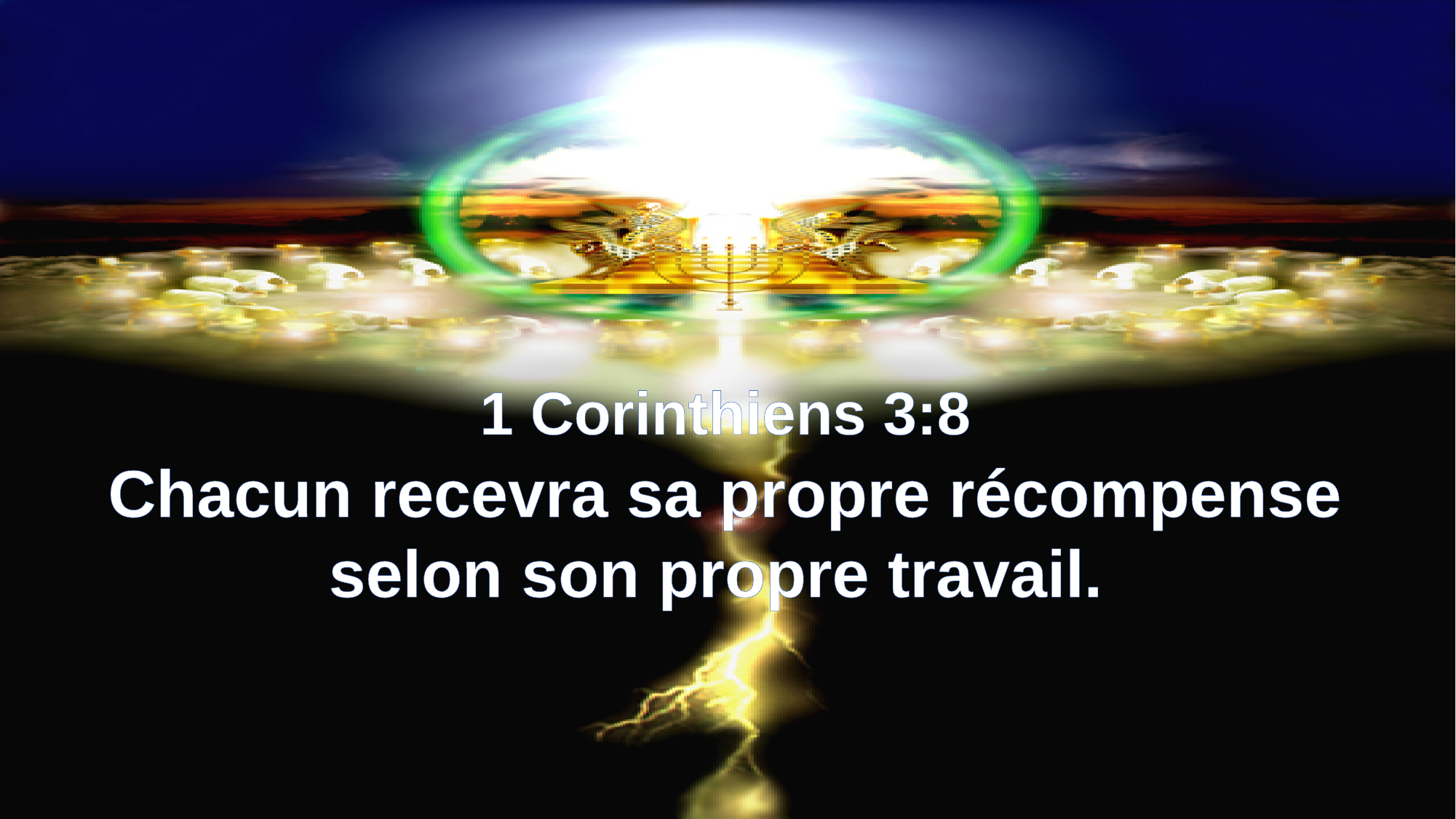

1 Corinthiens 3:8

Chacun recevra sa propre récompense selon son propre travail.